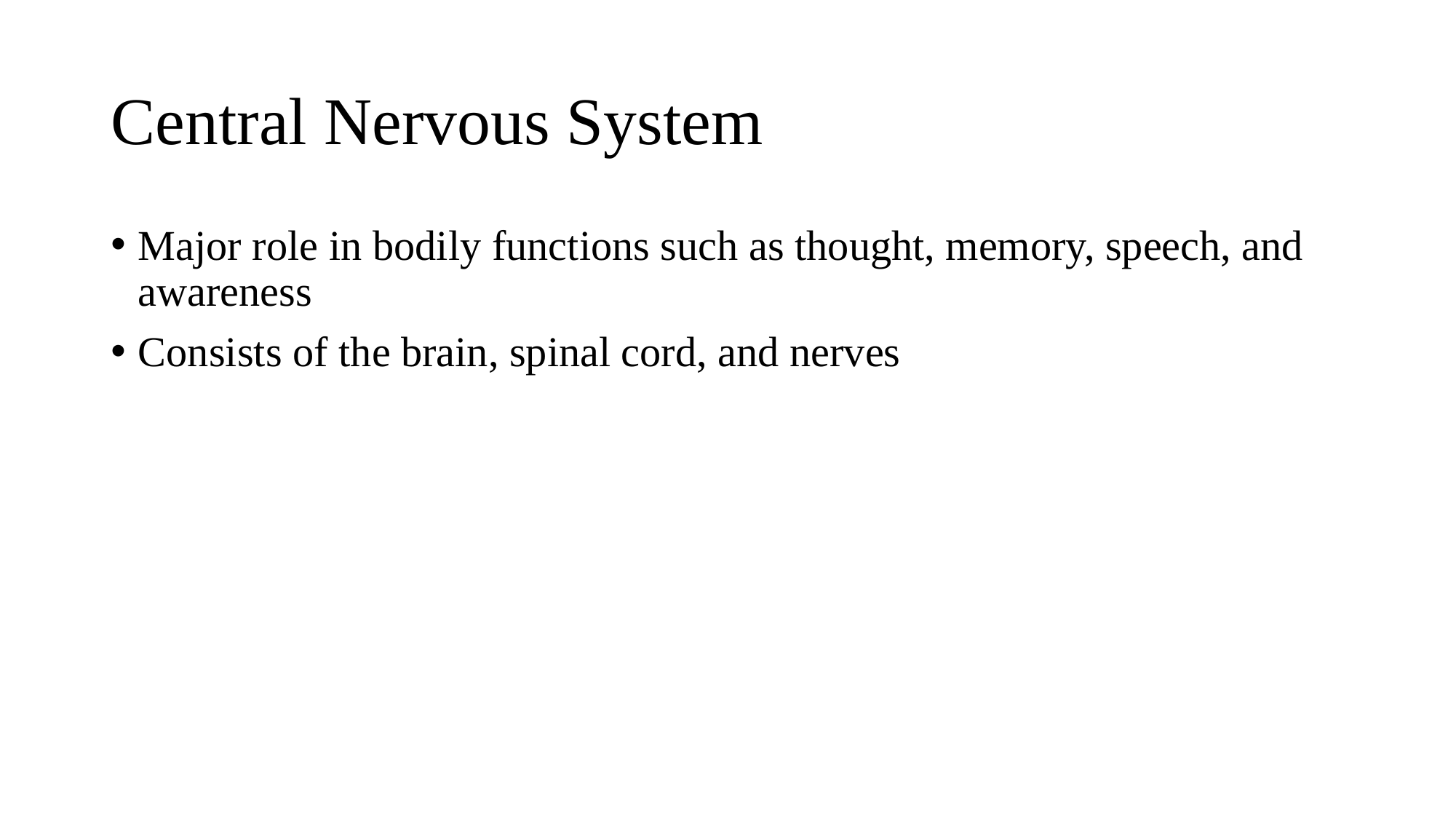

# Central Nervous System
Major role in bodily functions such as thought, memory, speech, and awareness
Consists of the brain, spinal cord, and nerves